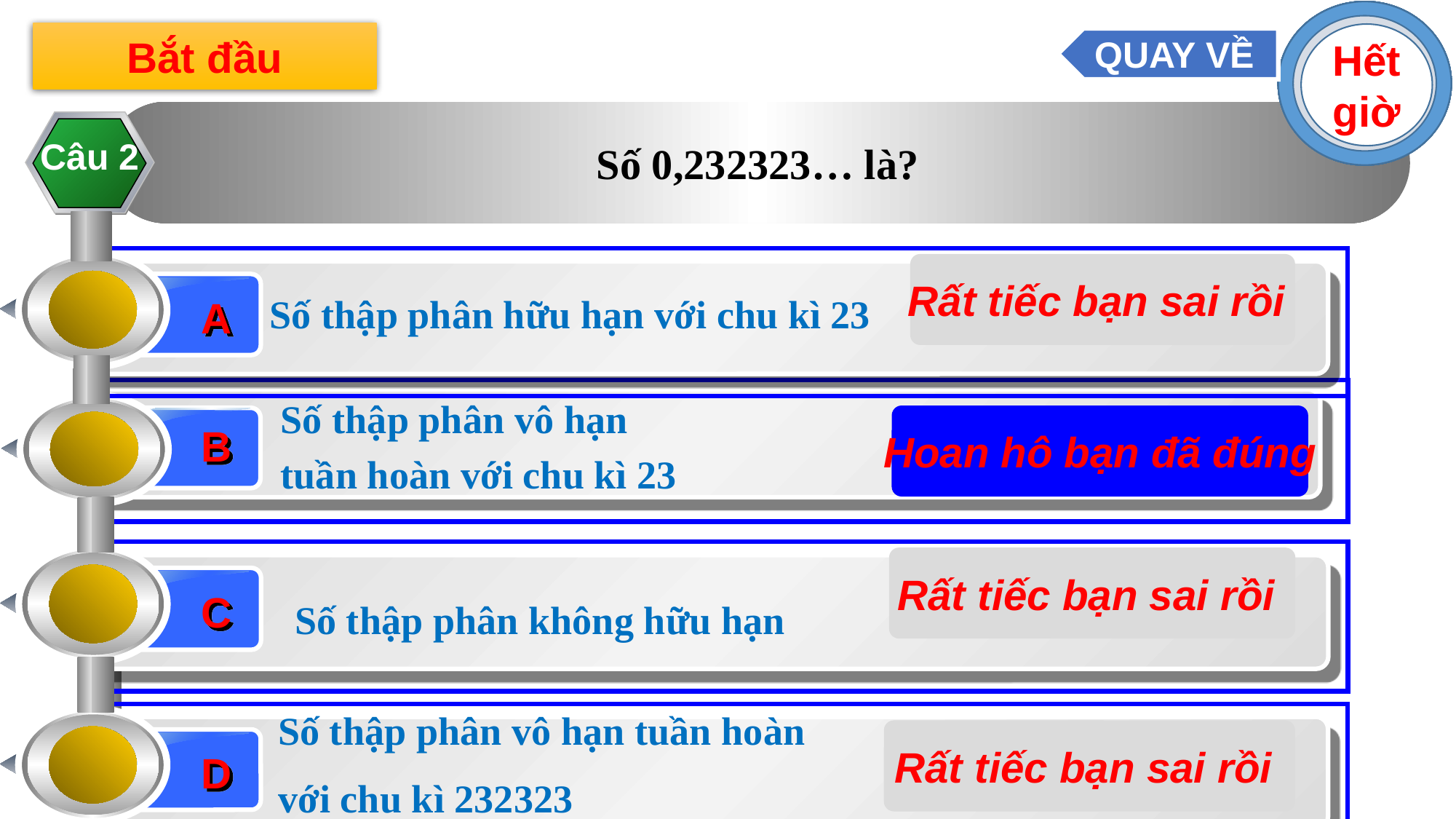

10

9

8

7

6

5

4

3

2

1

Hết giờ
Bắt đầu
QUAY VỀ
Số 0,232323… là?

Câu 2

A
Rất tiếc bạn sai rồi
  Số thập phân hữu hạn với chu kì 23

B

Số thập phân vô hạn
tuần hoàn với chu kì 23
Hoan hô bạn đã đúng

C
Rất tiếc bạn sai rồi
  Số thập phân không hữu hạn

D
Số thập phân vô hạn tuần hoàn
với chu kì 232323
Rất tiếc bạn sai rồi